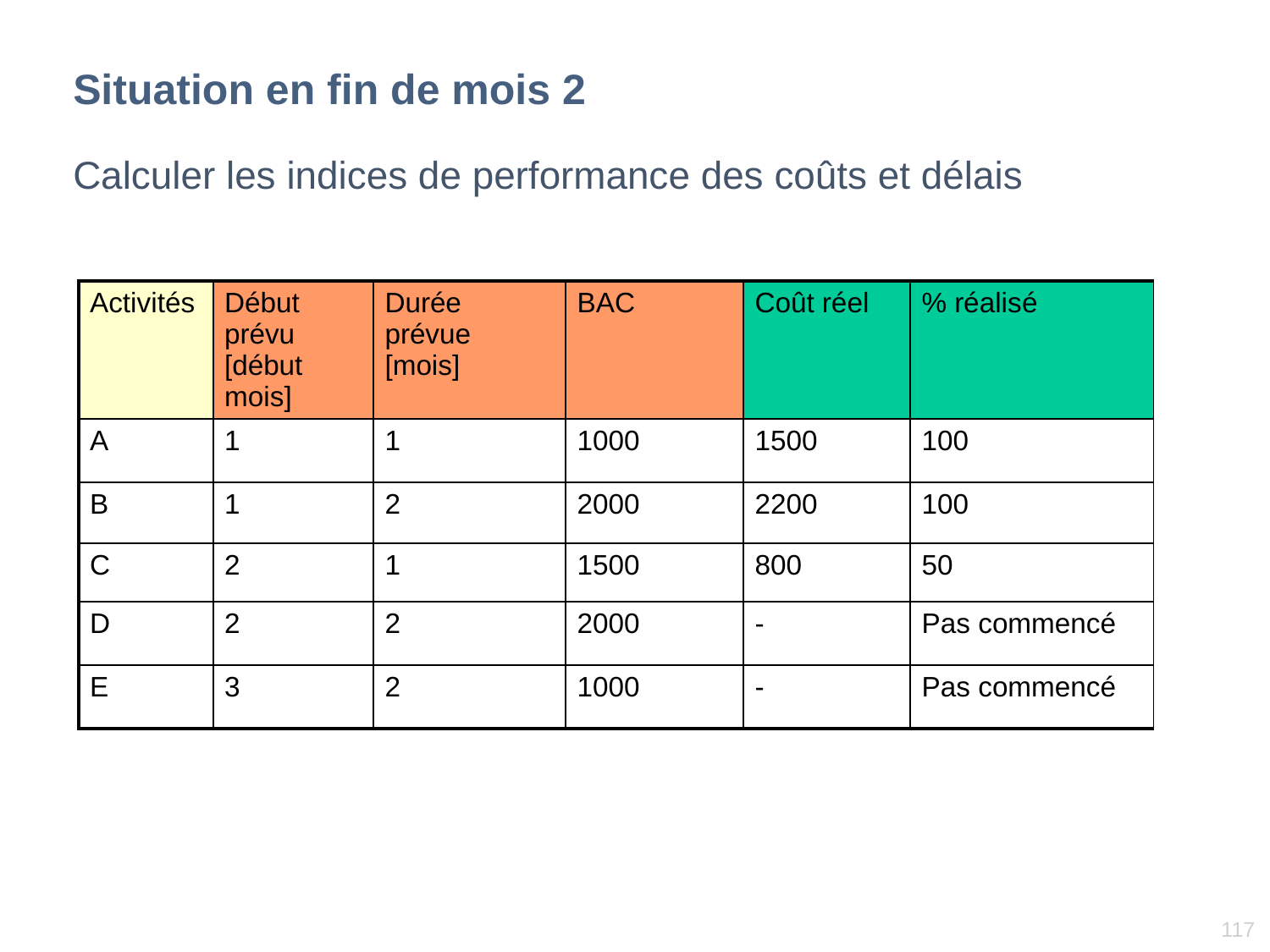

# Situation en fin de mois 2
Calculer les indices de performance des coûts et délais
| Activités | Début prévu [début mois] | Durée prévue [mois] | BAC | Coût réel | % réalisé |
| --- | --- | --- | --- | --- | --- |
| A | 1 | 1 | 1000 | 1500 | 100 |
| B | 1 | 2 | 2000 | 2200 | 100 |
| C | 2 | 1 | 1500 | 800 | 50 |
| D | 2 | 2 | 2000 | - | Pas commencé |
| E | 3 | 2 | 1000 | - | Pas commencé |